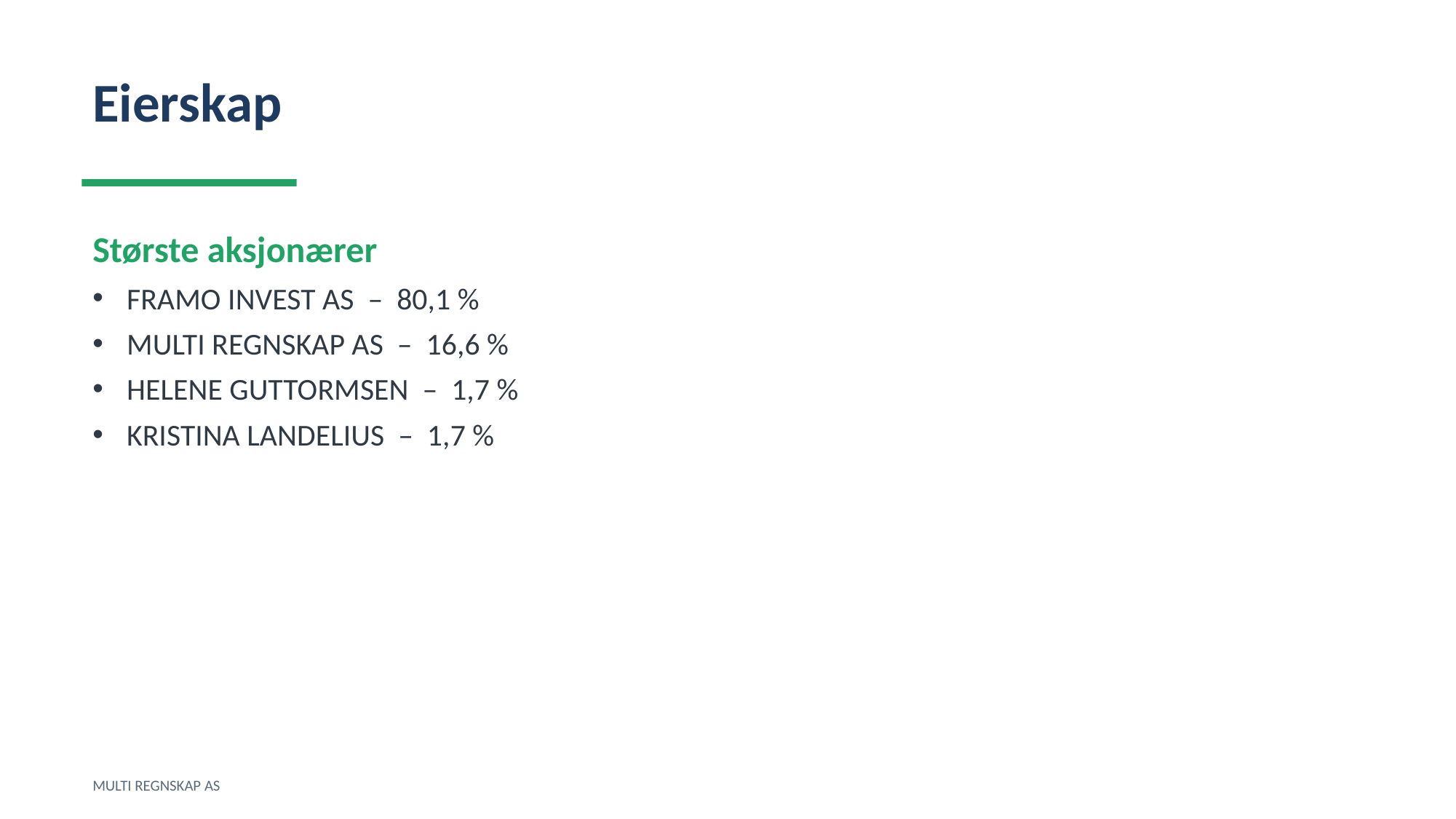

Eierskap

Største aksjonærer
FRAMO INVEST AS  –  80,1 %
MULTI REGNSKAP AS  –  16,6 %
HELENE GUTTORMSEN  –  1,7 %
KRISTINA LANDELIUS  –  1,7 %
MULTI REGNSKAP AS